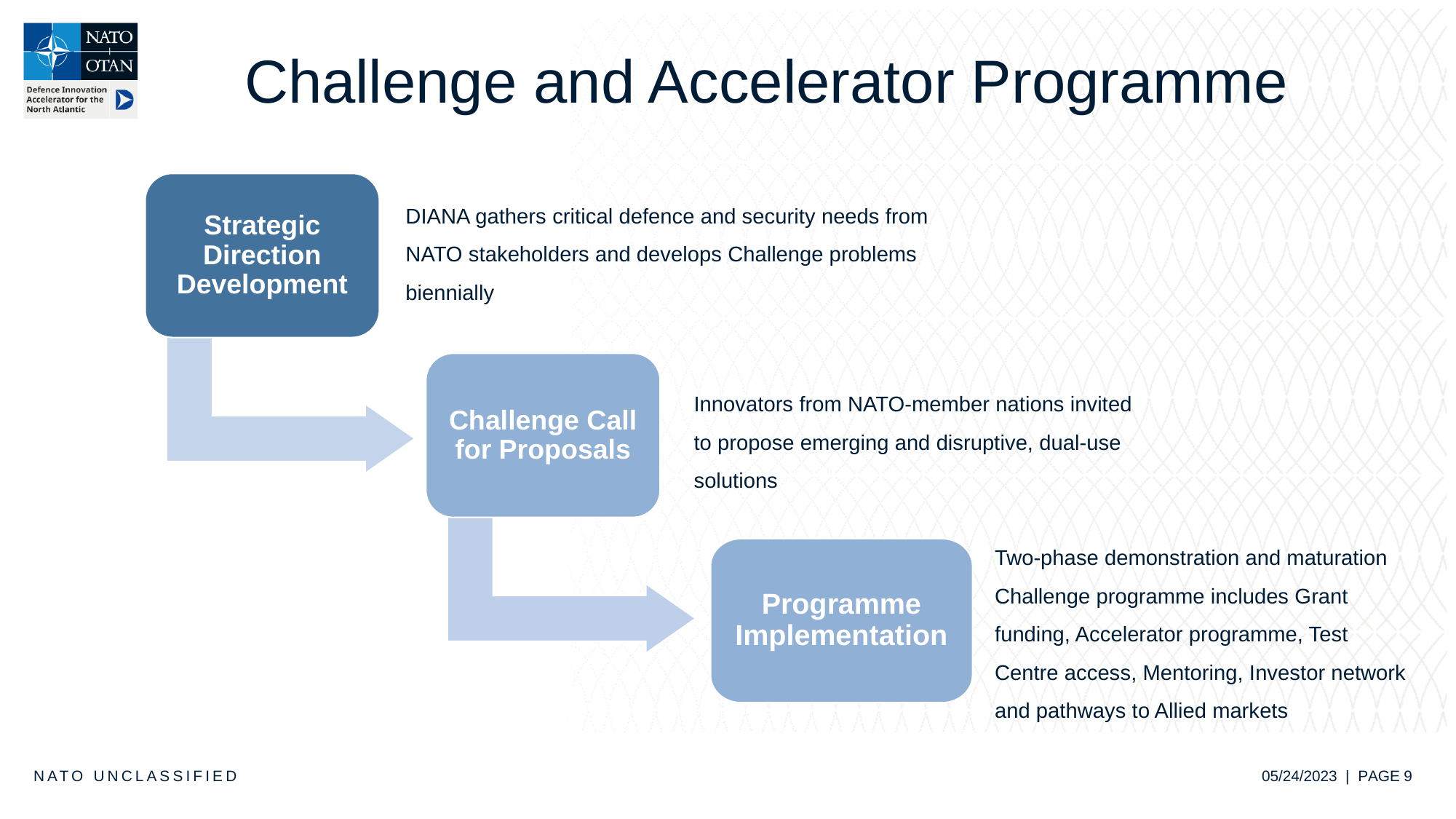

# Challenge and Accelerator Programme
Strategic Direction Development
DIANA gathers critical defence and security needs from NATO stakeholders and develops Challenge problems biennially

Challenge Call for Proposals
Innovators from NATO-member nations invited to propose emerging and disruptive, dual-use solutions

Two-phase demonstration and maturation Challenge programme includes Grant funding, Accelerator programme, Test Centre access, Mentoring, Investor network and pathways to Allied markets
Programme Implementation
NATO UNCLASSIFIED
05/24/2023  |  PAGE 9